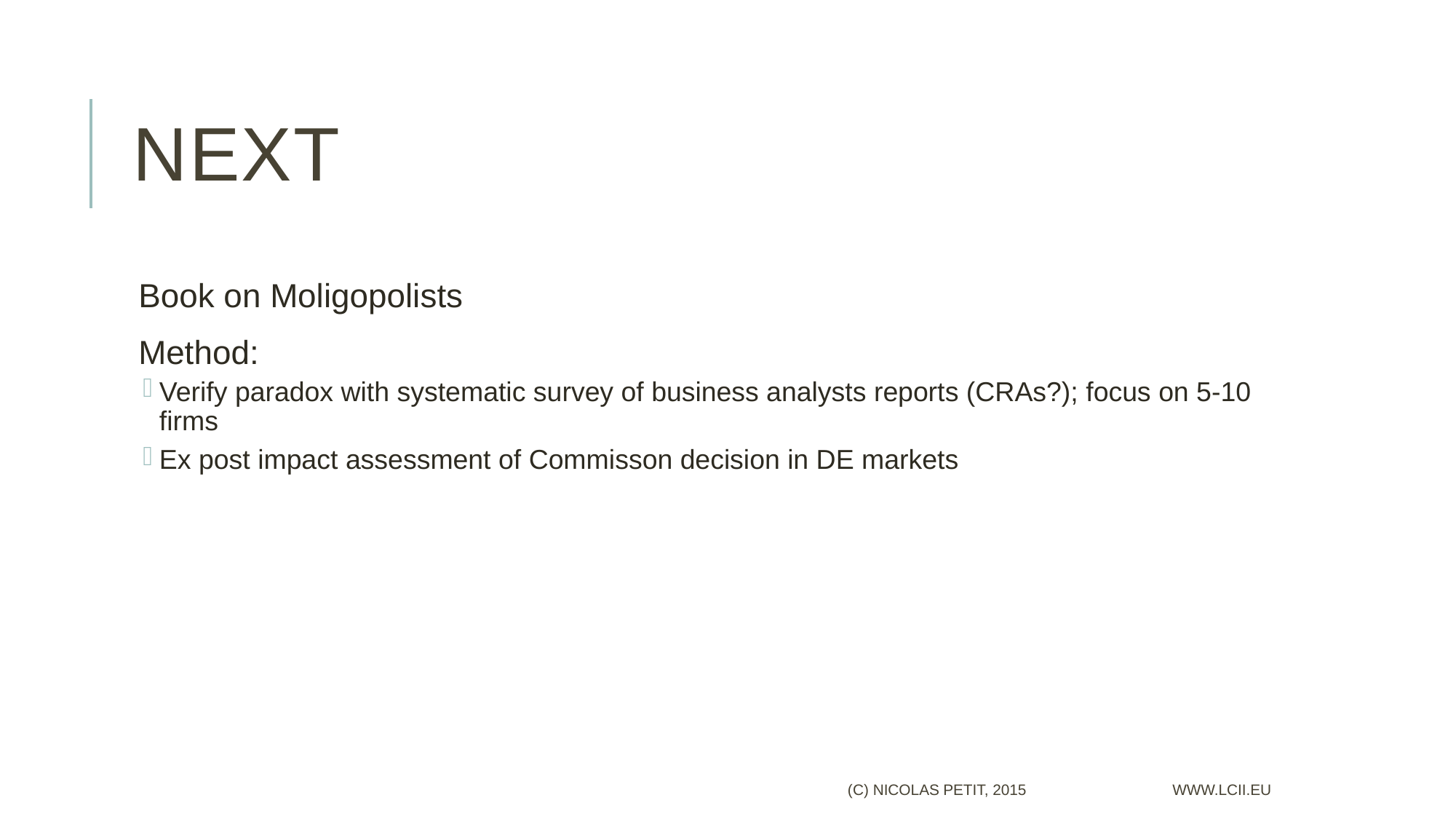

# Next
Book on Moligopolists
Method:
Verify paradox with systematic survey of business analysts reports (CRAs?); focus on 5-10 firms
Ex post impact assessment of Commisson decision in DE markets

(c) Nicolas Petit, 2015                                   www.lcii.eu